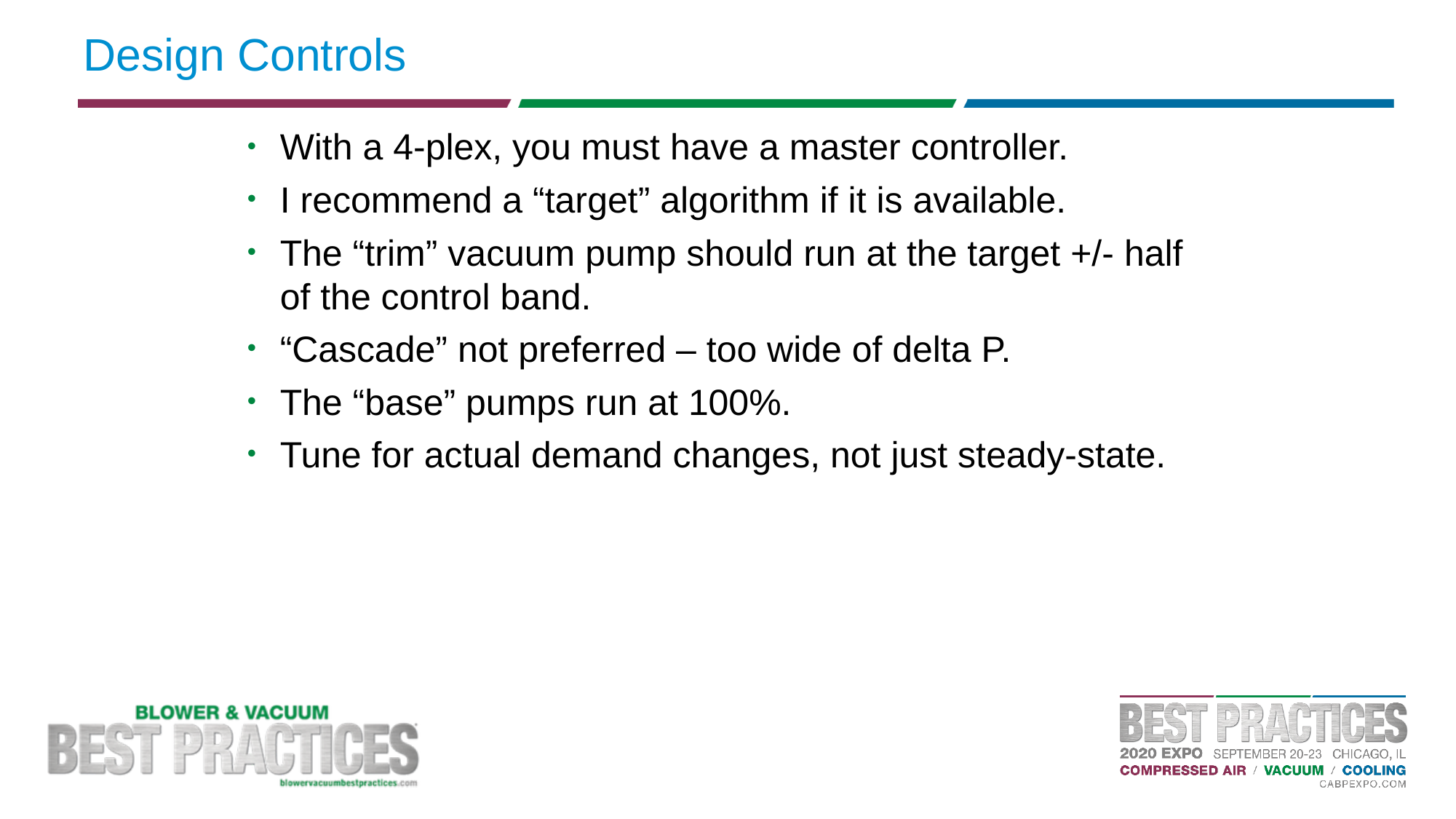

# Design Controls
With a 4-plex, you must have a master controller.
I recommend a “target” algorithm if it is available.
The “trim” vacuum pump should run at the target +/- half of the control band.
“Cascade” not preferred – too wide of delta P.
The “base” pumps run at 100%.
Tune for actual demand changes, not just steady-state.